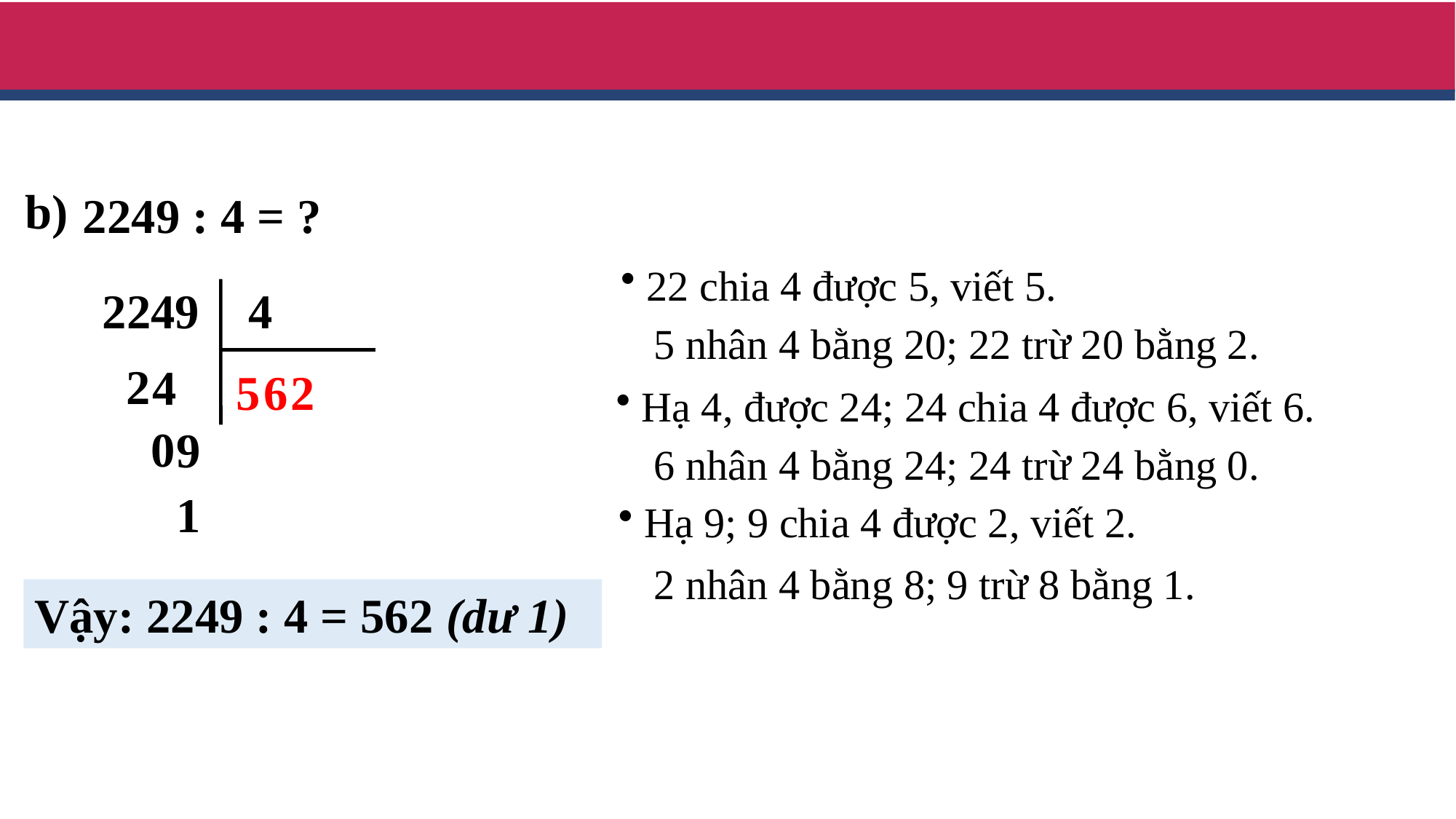

b)
2249 : 4 = ?
 22 chia 4 được 5, viết 5.
2249    4

5 nhân 4 bằng 20; 22 trừ 20 bằng 2.
2
4
5
6
2
 Hạ 4, được 24; 24 chia 4 được 6, viết 6.
0
9
6 nhân 4 bằng 24; 24 trừ 24 bằng 0.
1
 Hạ 9; 9 chia 4 được 2, viết 2.
2 nhân 4 bằng 8; 9 trừ 8 bằng 1.
Vậy: 2249 : 4 = 562 (dư 1)